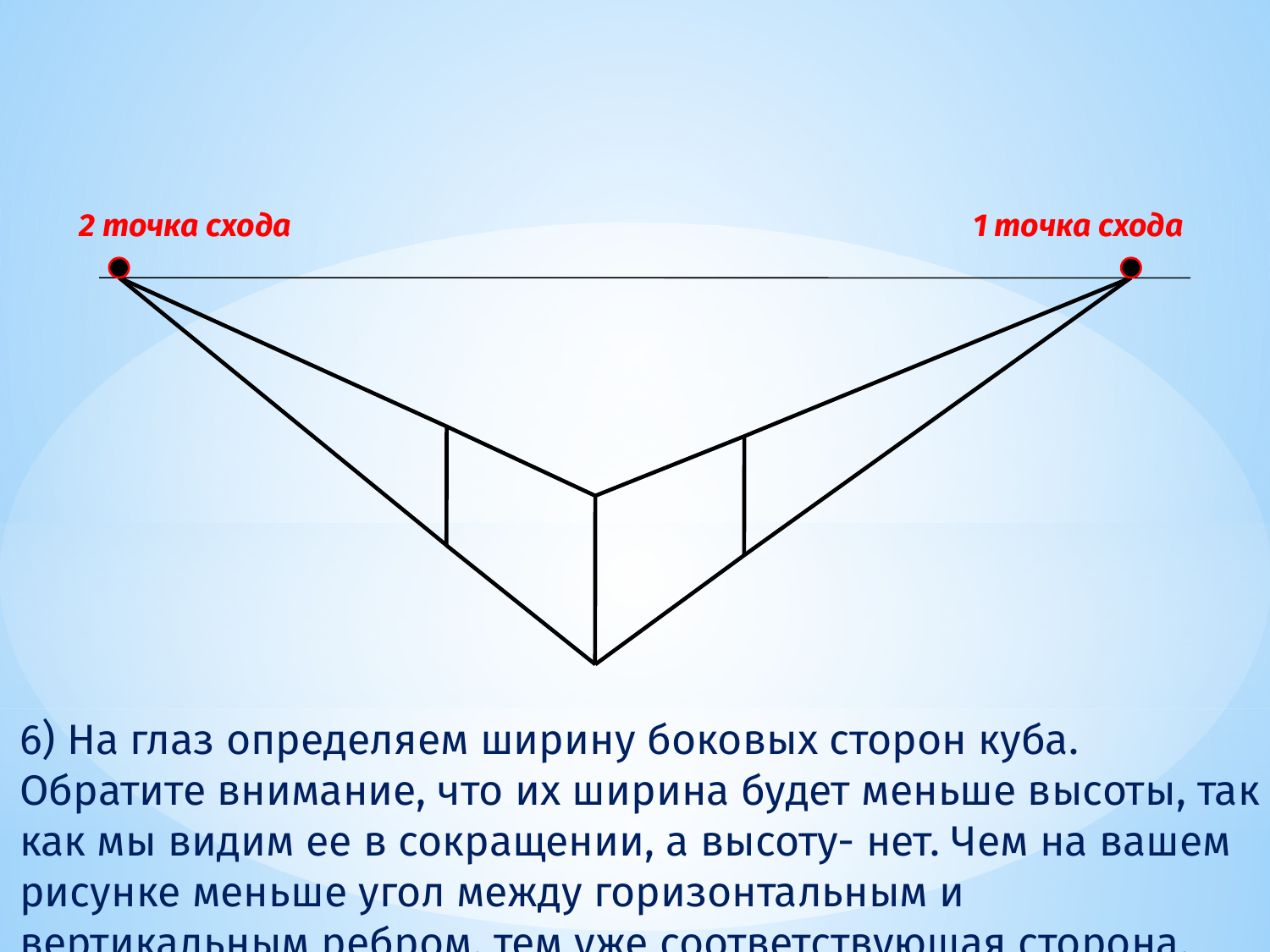

2 точка схода
1 точка схода

6) На глаз определяем ширину боковых сторон куба. Обратите внимание, что их ширина будет меньше высоты, так как мы видим ее в сокращении, а высоту- нет. Чем на вашем рисунке меньше угол между горизонтальным и вертикальным ребром, тем уже соответствующая сторона.